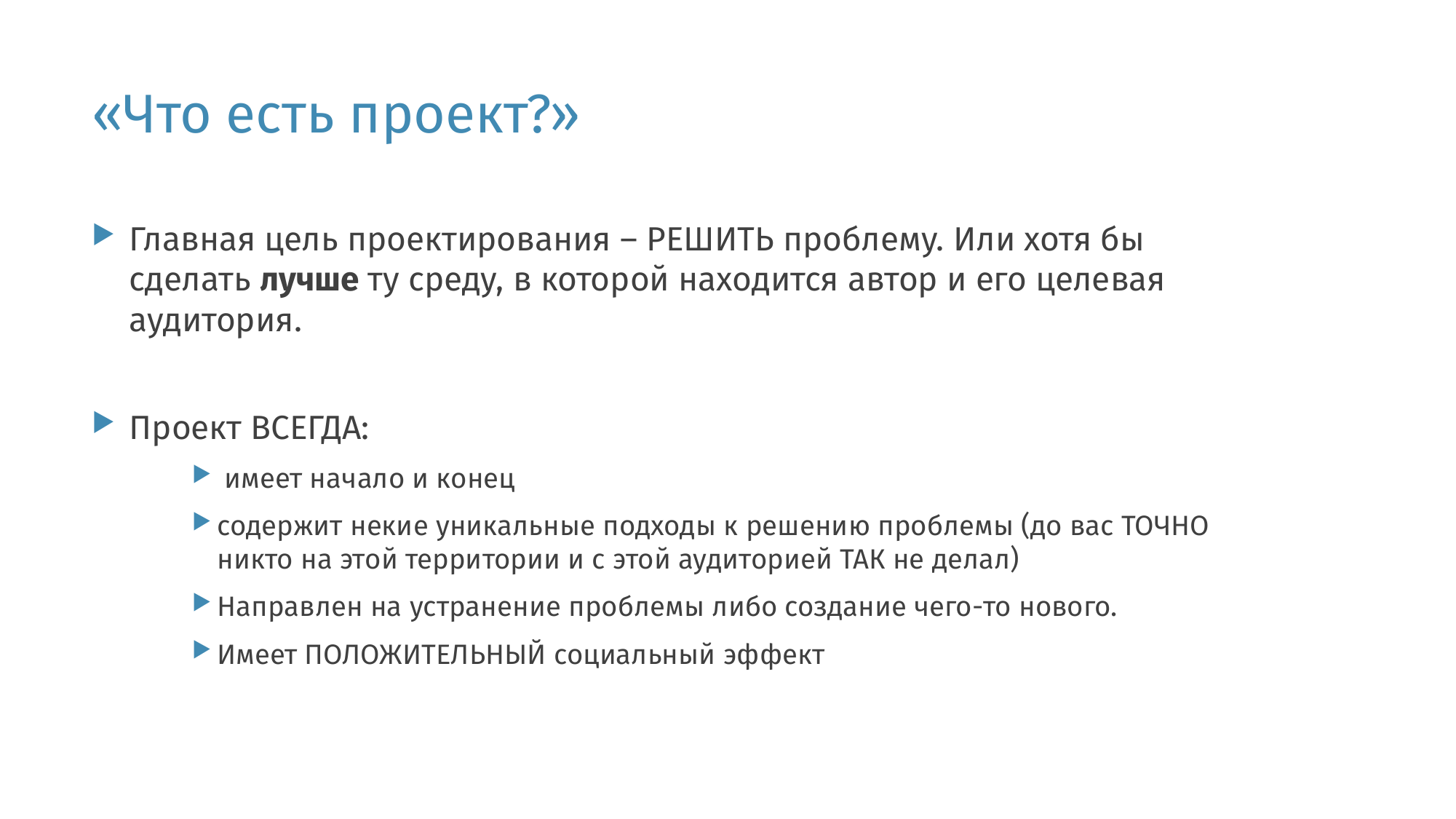

# «Что есть проект?»
Главная цель проектирования – РЕШИТЬ проблему. Или хотя бы сделать лучше ту среду, в которой находится автор и его целевая аудитория.

Проект ВСЕГДА:
 имеет начало и конец
содержит некие уникальные подходы к решению проблемы (до вас ТОЧНО никто на этой территории и с этой аудиторией ТАК не делал)
Направлен на устранение проблемы либо создание чего-то нового.
Имеет ПОЛОЖИТЕЛЬНЫЙ социальный эффект